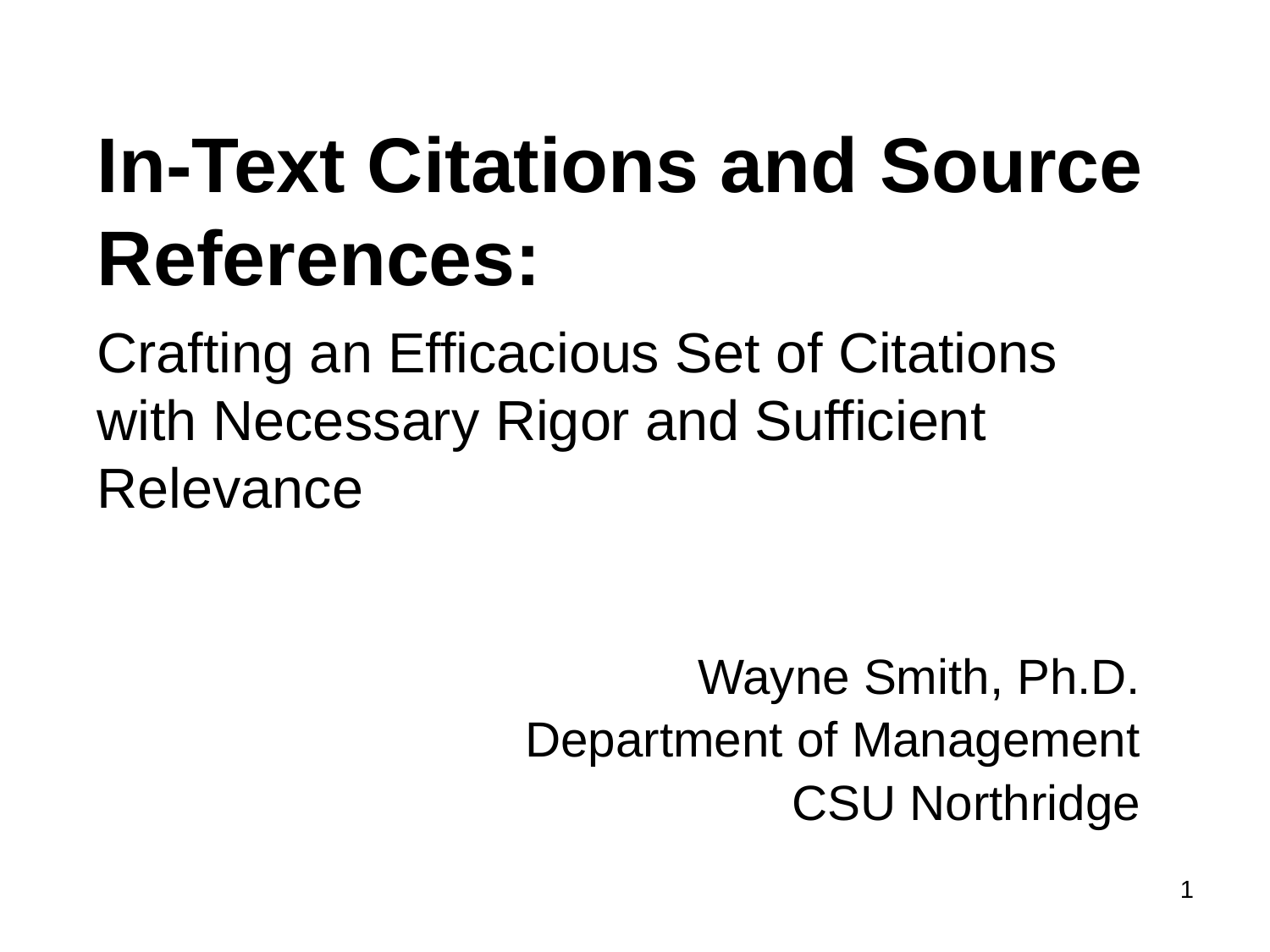

# In-Text Citations and Source References:
Crafting an Efficacious Set of Citations with Necessary Rigor and Sufficient Relevance
Wayne Smith, Ph.D.
Department of Management
CSU Northridge
1